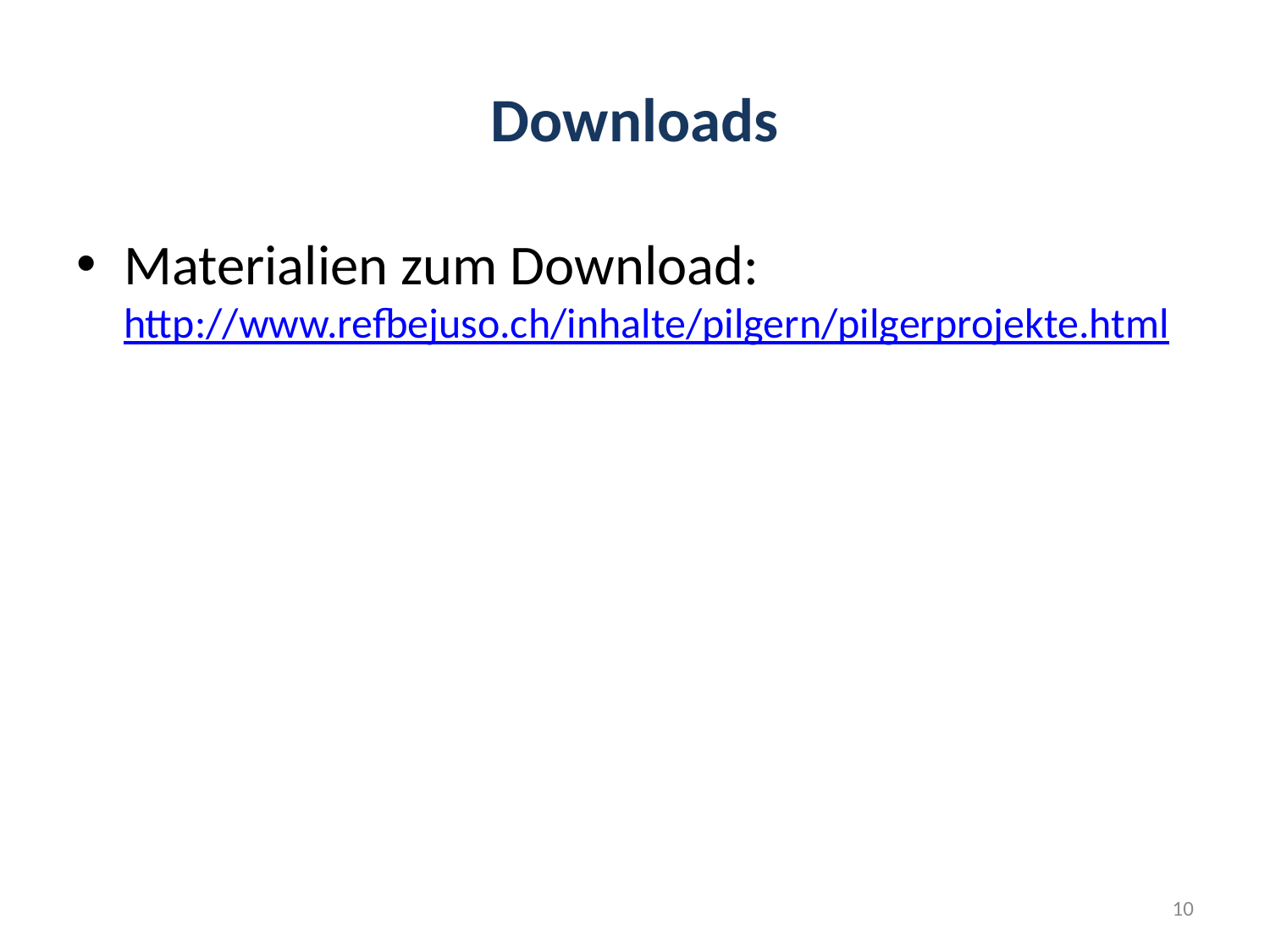

# Downloads
Materialien zum Download: http://www.refbejuso.ch/inhalte/pilgern/pilgerprojekte.html

10